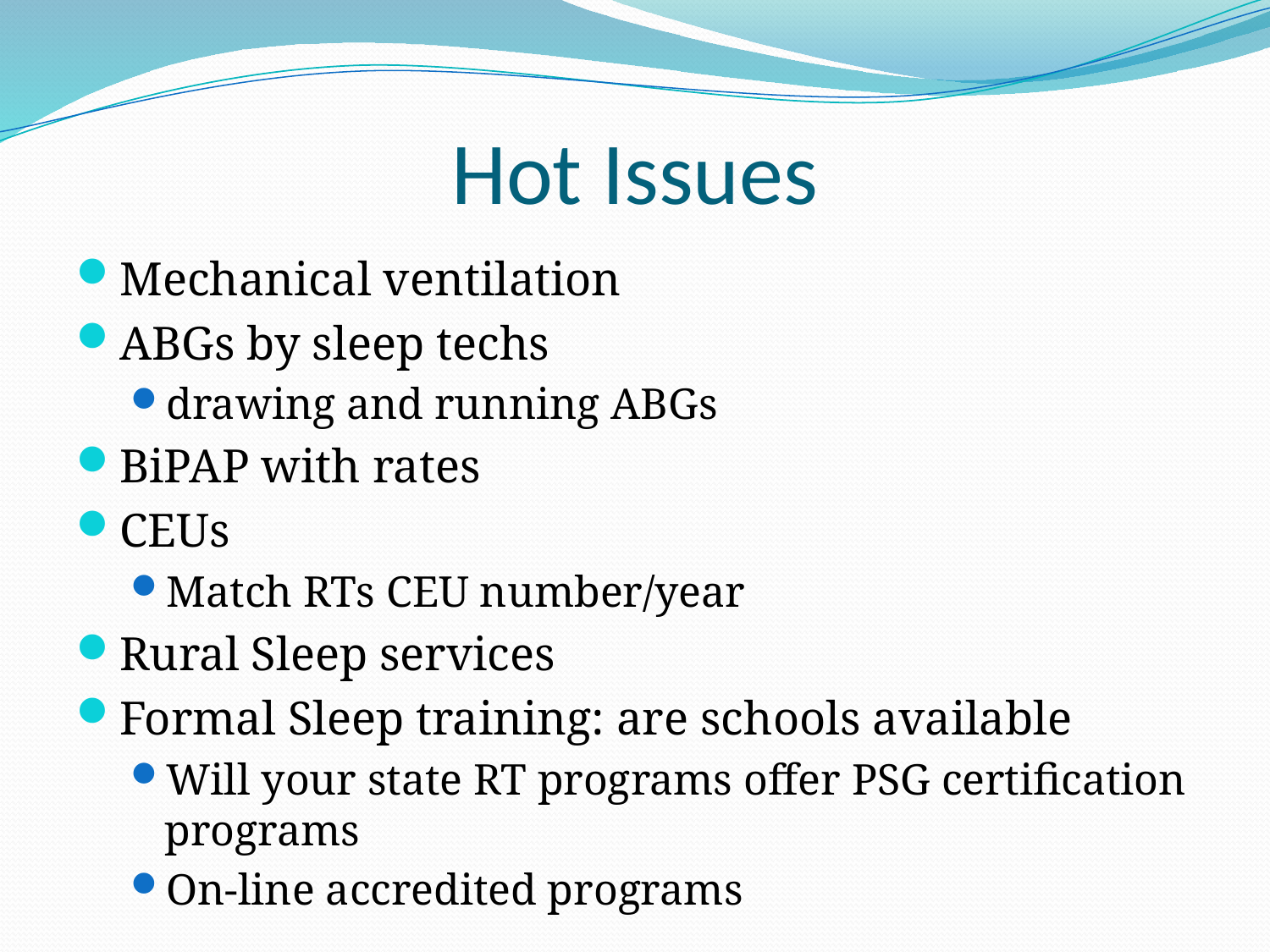

# Hot Issues
Mechanical ventilation
ABGs by sleep techs
drawing and running ABGs
BiPAP with rates
CEUs
Match RTs CEU number/year
Rural Sleep services
Formal Sleep training: are schools available
Will your state RT programs offer PSG certification programs
On-line accredited programs